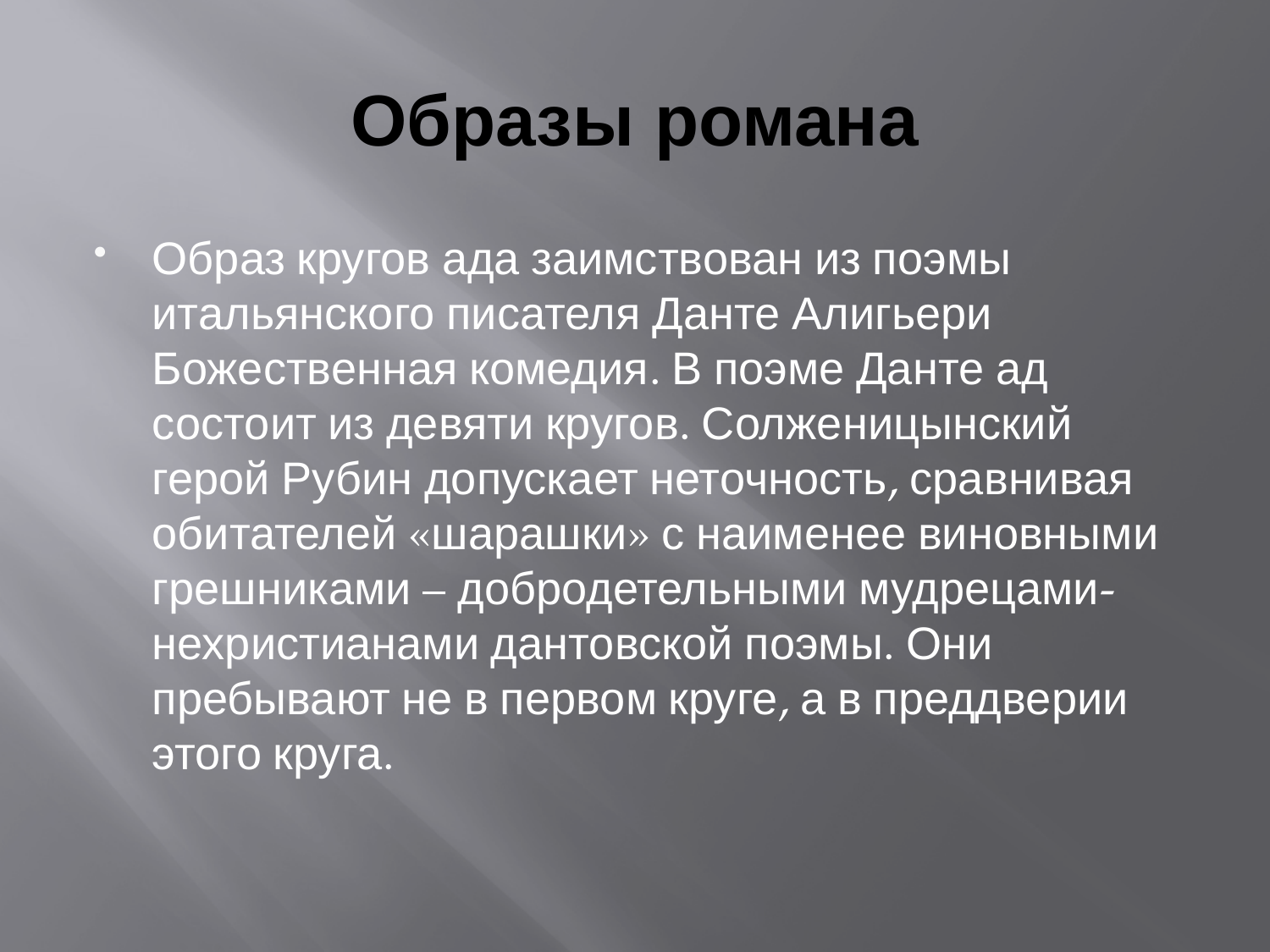

# Образы романа
Образ кругов ада заимствован из поэмы итальянского писателя Данте Алигьери Божественная комедия. В поэме Данте ад состоит из девяти кругов. Солженицынский герой Рубин допускает неточность, сравнивая обитателей «шарашки» с наименее виновными грешниками – добродетельными мудрецами-нехристианами дантовской поэмы. Они пребывают не в первом круге, а в преддверии этого круга.